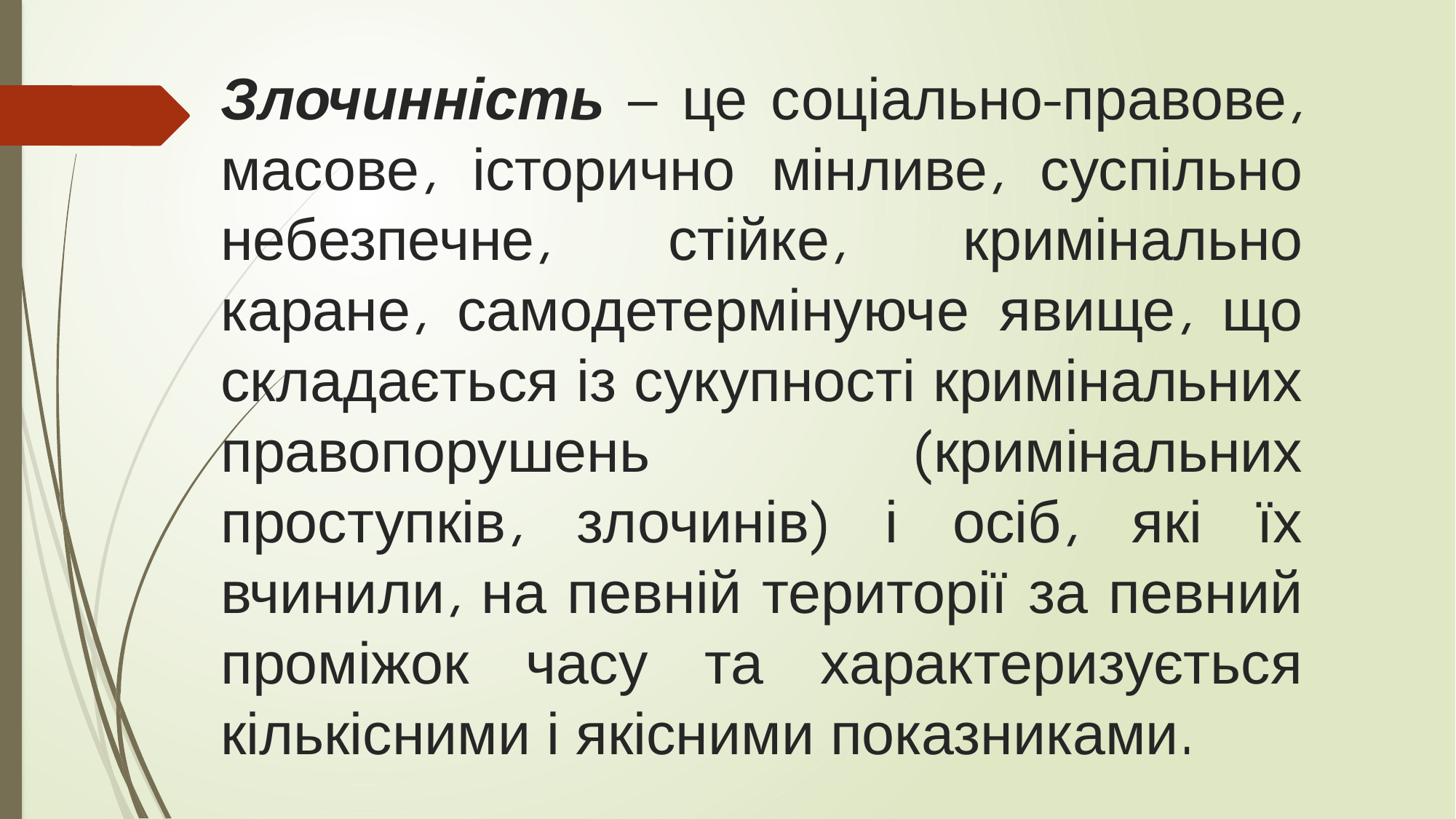

# Злочинність – це соціально-правове, масове, історично мінливе, суспільно небезпечне, стійке, кримінально каране, самодетермінуюче явище, що складається із сукупності кримінальних правопорушень (кримінальних проступків, злочинів) і осіб, які їх вчинили, на певній території за певний проміжок часу та характеризується кількісними і якісними показниками.